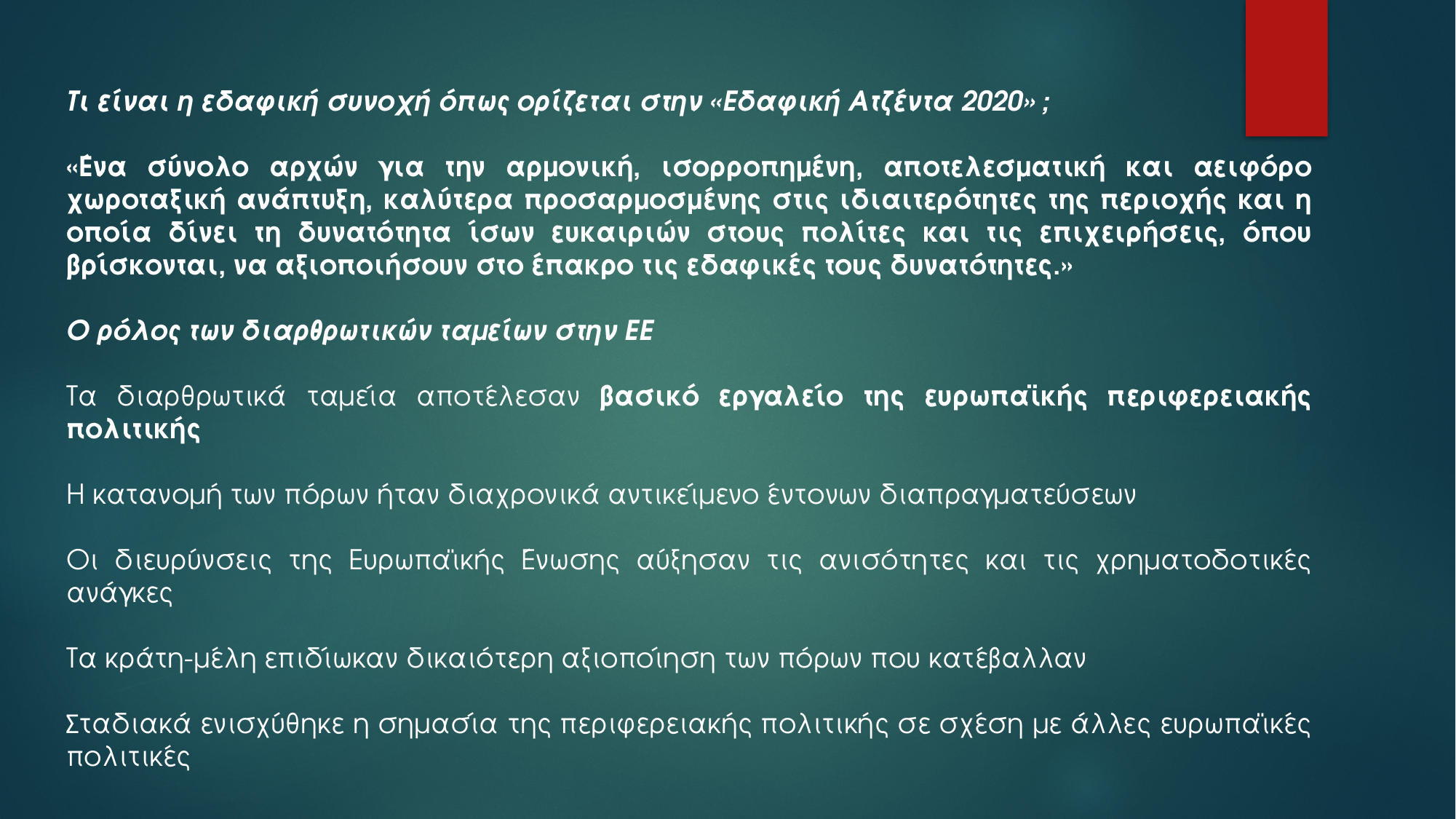

Τι είναι η εδαφική συνοχή όπως ορίζεται στην «Εδαφική Ατζέντα 2020» ;

«Ένα σύνολο αρχών για την αρμονική, ισορροπημένη, αποτελεσματική και αειφόρο χωροταξική ανάπτυξη, καλύτερα προσαρμοσμένης στις ιδιαιτερότητες της περιοχής και η οποία δίνει τη δυνατότητα ίσων ευκαιριών στους πολίτες και τις επιχειρήσεις, όπου βρίσκονται, να αξιοποιήσουν στο έπακρο τις εδαφικές τους δυνατότητες.»

Ο ρόλος των διαρθρωτικών ταμείων στην ΕΕ

Τα διαρθρωτικά ταμεία αποτέλεσαν βασικό εργαλείο της ευρωπαϊκής περιφερειακής πολιτικής

Η κατανομή των πόρων ήταν διαχρονικά αντικείμενο έντονων διαπραγματεύσεων

Οι διευρύνσεις της Ευρωπαϊκής Ένωσης αύξησαν τις ανισότητες και τις χρηματοδοτικές ανάγκες

Τα κράτη‑μέλη επιδίωκαν δικαιότερη αξιοποίηση των πόρων που κατέβαλλαν

Σταδιακά ενισχύθηκε η σημασία της περιφερειακής πολιτικής σε σχέση με άλλες ευρωπαϊκές πολιτικές